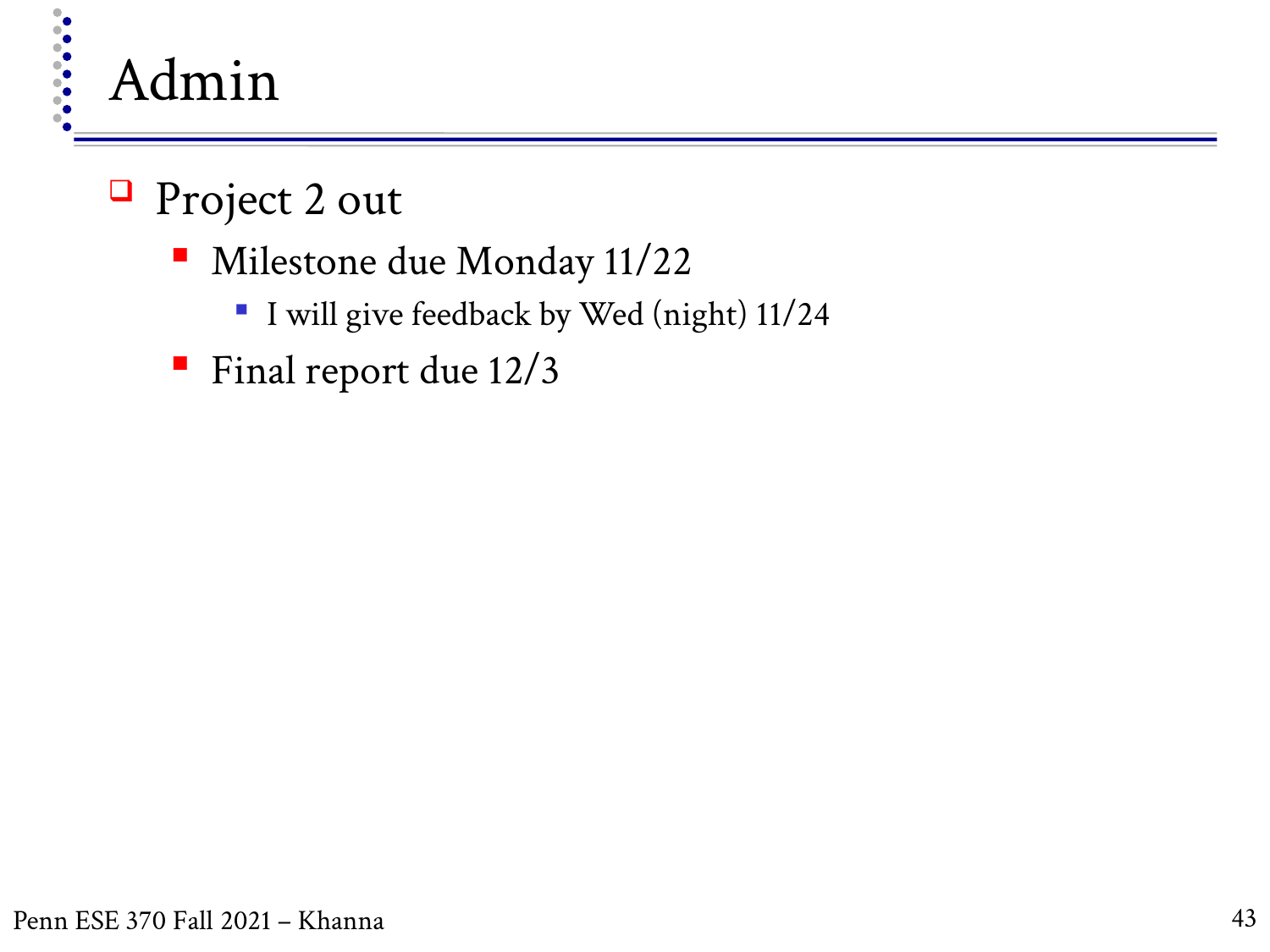

# Admin
Project 2 out
Milestone due Monday 11/22
I will give feedback by Wed (night) 11/24
Final report due 12/3
Penn ESE 370 Fall 2021 – Khanna
43